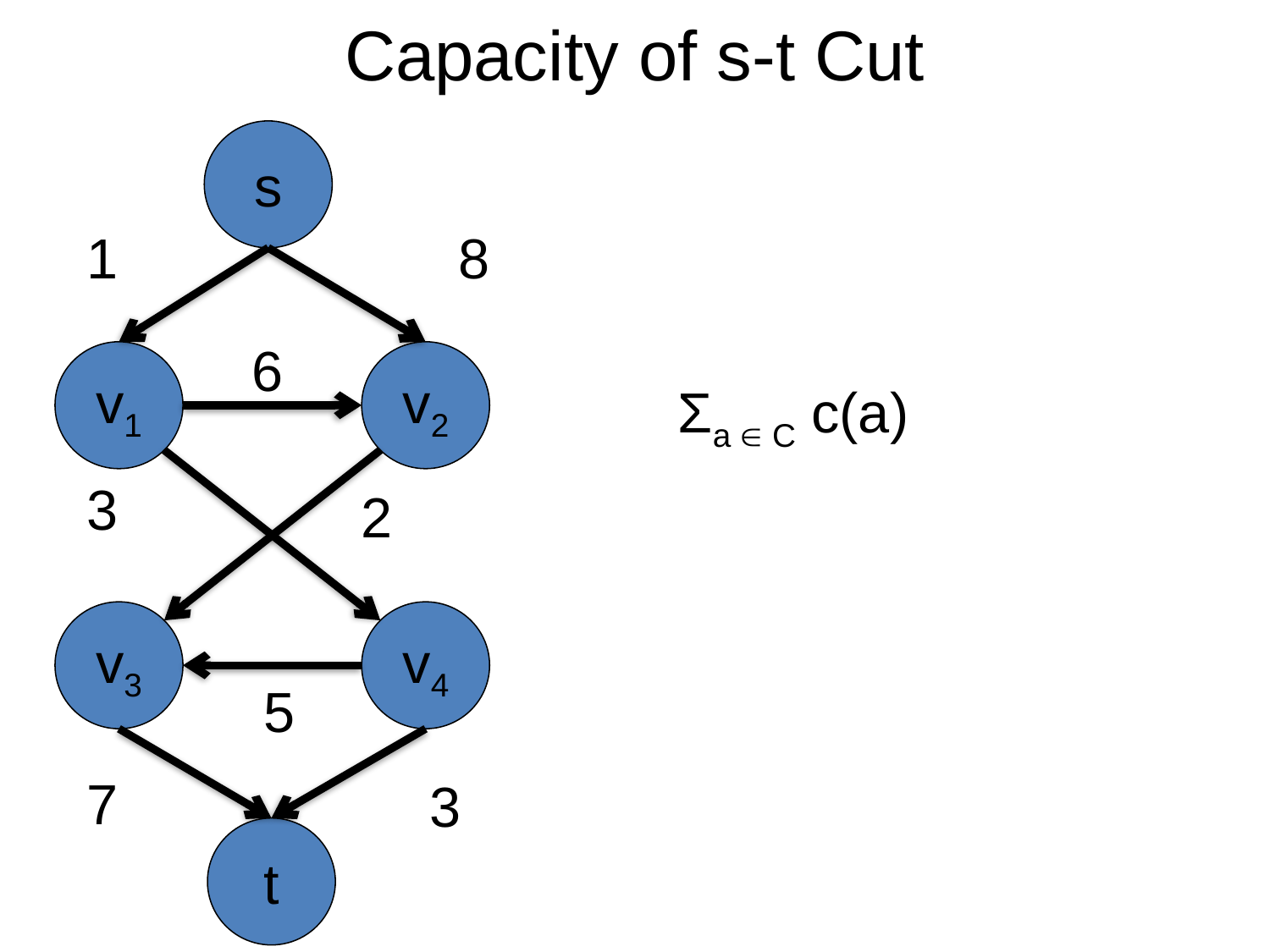

# Capacity of s-t Cut
s
1
8
6
v1
v2
Σa ∈ C c(a)
3
2
v3
v4
5
7
3
t